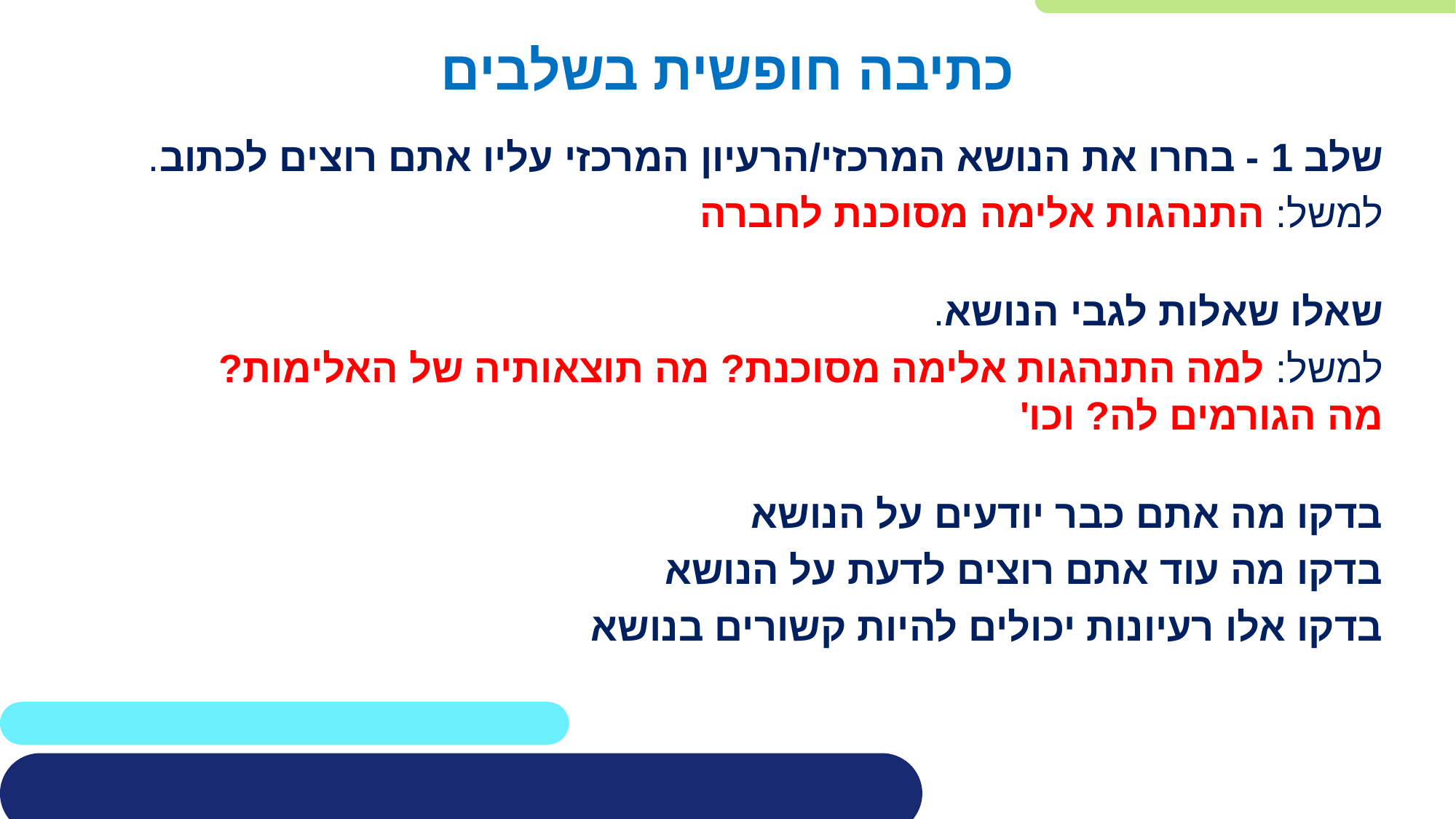

# כתיבה חופשית בשלבים
שלב 1 - בחרו את הנושא המרכזי/הרעיון המרכזי עליו אתם רוצים לכתוב.
למשל: התנהגות אלימה מסוכנת לחברה

שאלו שאלות לגבי הנושא.
למשל: למה התנהגות אלימה מסוכנת? מה תוצאותיה של האלימות?
מה הגורמים לה? וכו'

בדקו מה אתם כבר יודעים על הנושא
בדקו מה עוד אתם רוצים לדעת על הנושא
בדקו אלו רעיונות יכולים להיות קשורים בנושא